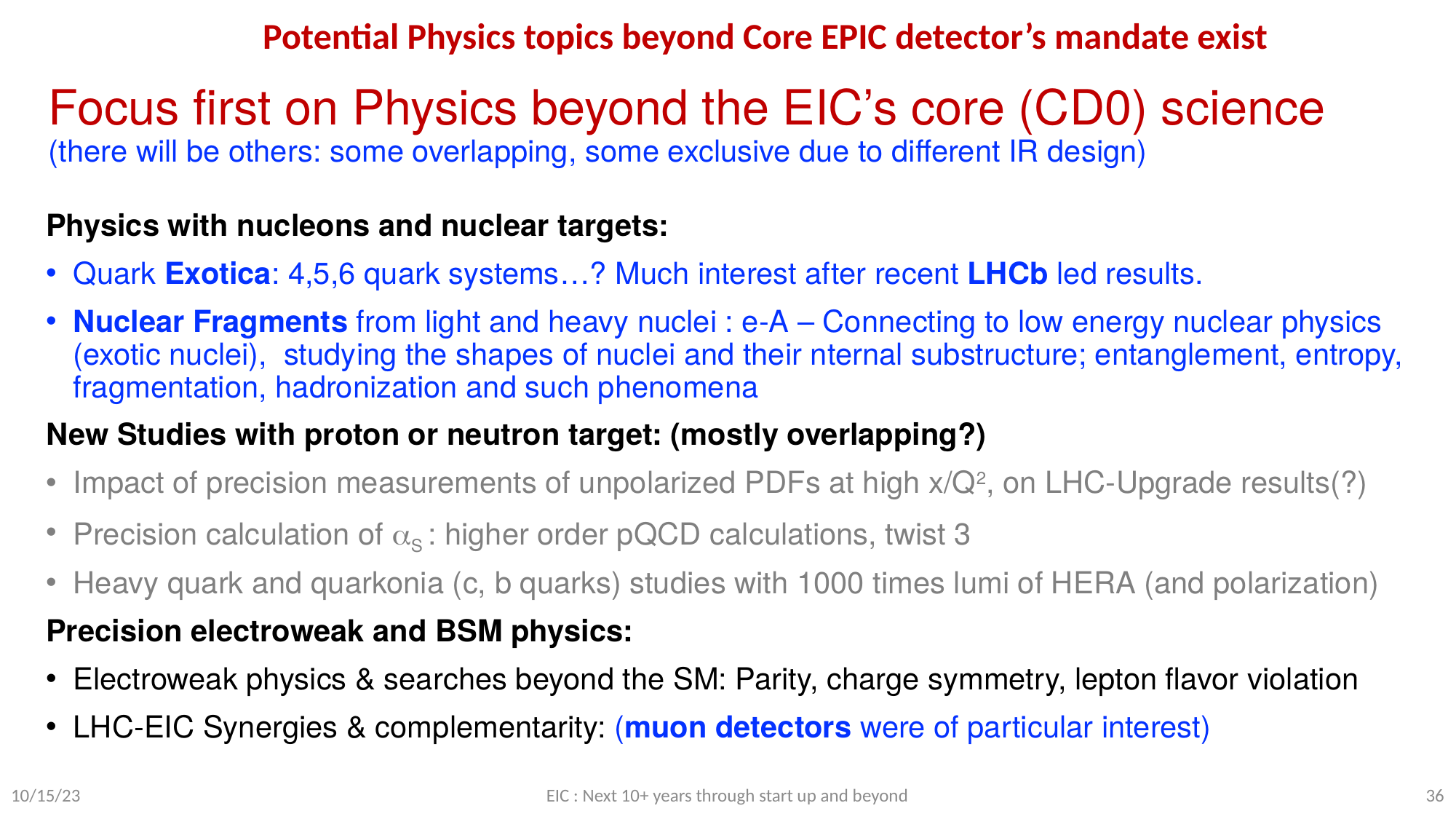

Potential Physics topics beyond Core EPIC detector’s mandate exist
# Focus first on Physics beyond the EIC’s core (CD0) science (there will be others: some overlapping, some exclusive due to different IR design)
Physics with nucleons and nuclear targets:
Quark Exotica: 4,5,6 quark systems…? Much interest after recent LHCb led results.
Nuclear Fragments from light and heavy nuclei : e-A – Connecting to low energy nuclear physics (exotic nuclei),  studying the shapes of nuclei and their nternal substructure; entanglement, entropy, fragmentation, hadronization and such phenomena
New Studies with proton or neutron target: (mostly overlapping?)
Impact of precision measurements of unpolarized PDFs at high x/Q2, on LHC-Upgrade results(?)
Precision calculation of αS : higher order pQCD calculations, twist 3
Heavy quark and quarkonia (c, b quarks) studies with 1000 times lumi of HERA (and polarization)
Precision electroweak and BSM physics:
Electroweak physics & searches beyond the SM: Parity, charge symmetry, lepton flavor violation
LHC-EIC Synergies & complementarity: (muon detectors were of particular interest)
EIC : Next 10+ years through start up and beyond
36
10/15/23